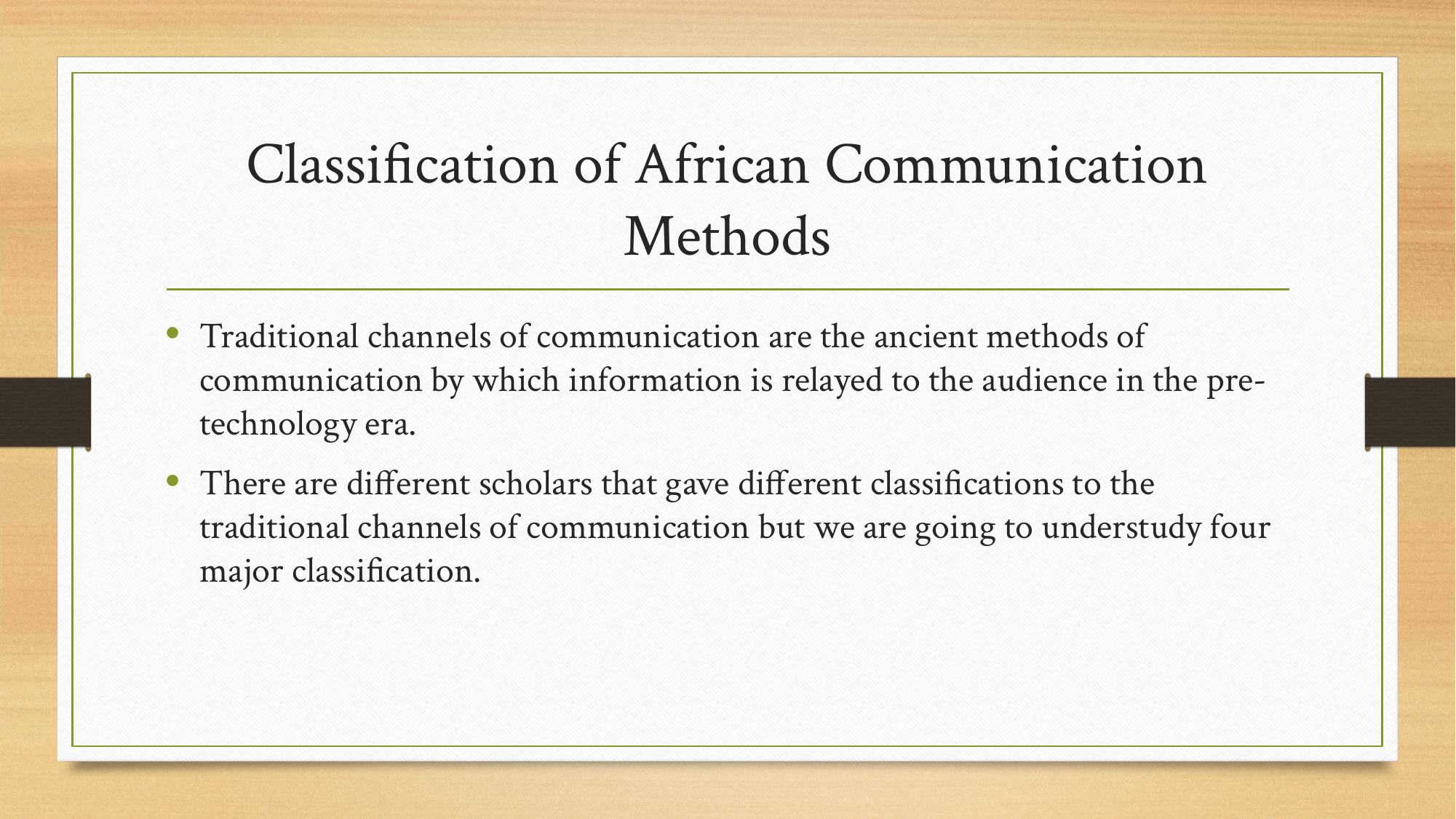

# Classification of African Communication Methods
Traditional channels of communication are the ancient methods of communication by which information is relayed to the audience in the pre-technology era.
There are different scholars that gave different classifications to the traditional channels of communication but we are going to understudy four major classification.